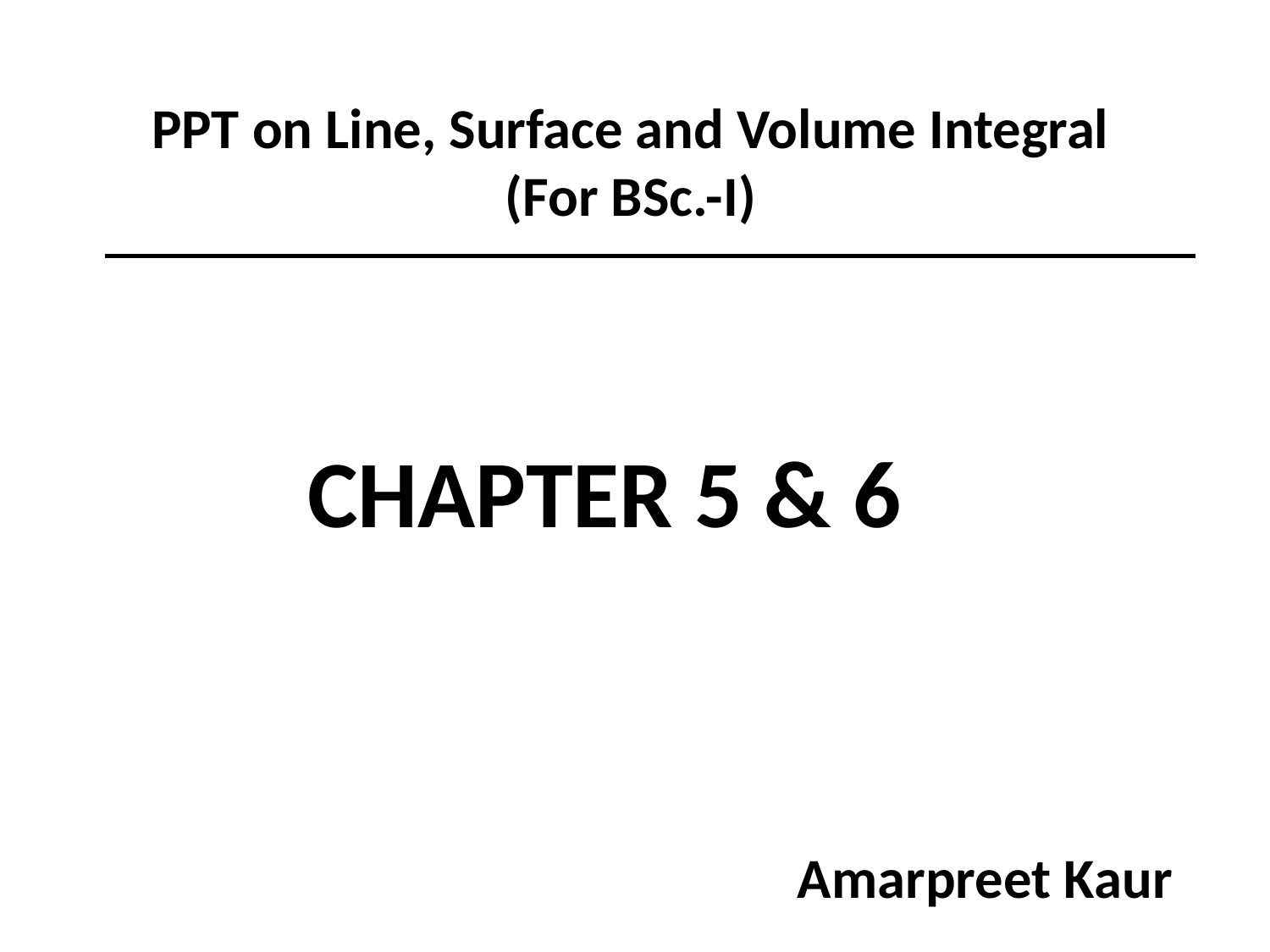

PPT on Line, Surface and Volume Integral
(For BSc.-I)
CHAPTER 5 & 6
Amarpreet Kaur